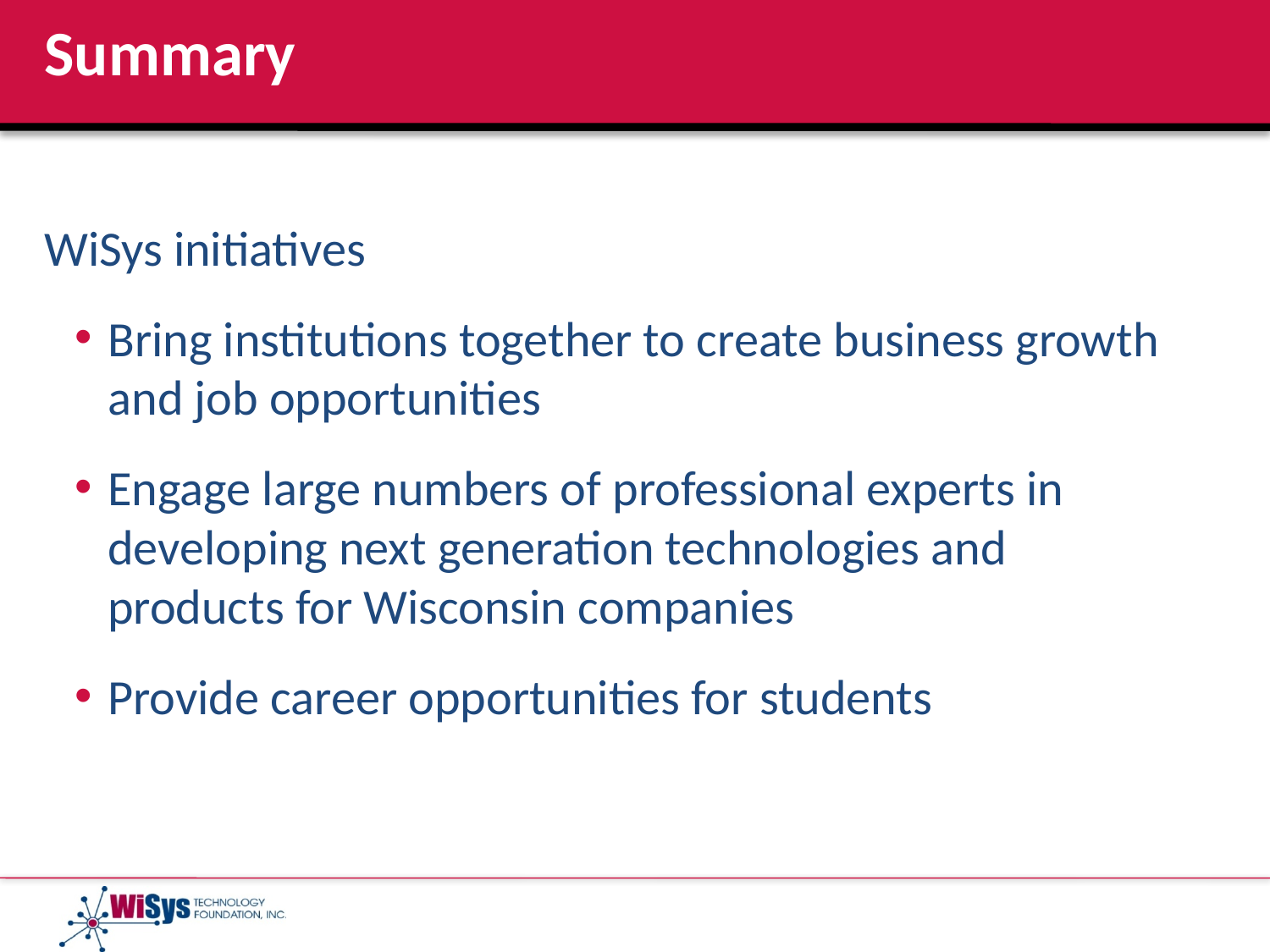

# Summary
WiSys initiatives
Bring institutions together to create business growth and job opportunities
Engage large numbers of professional experts in developing next generation technologies and products for Wisconsin companies
Provide career opportunities for students